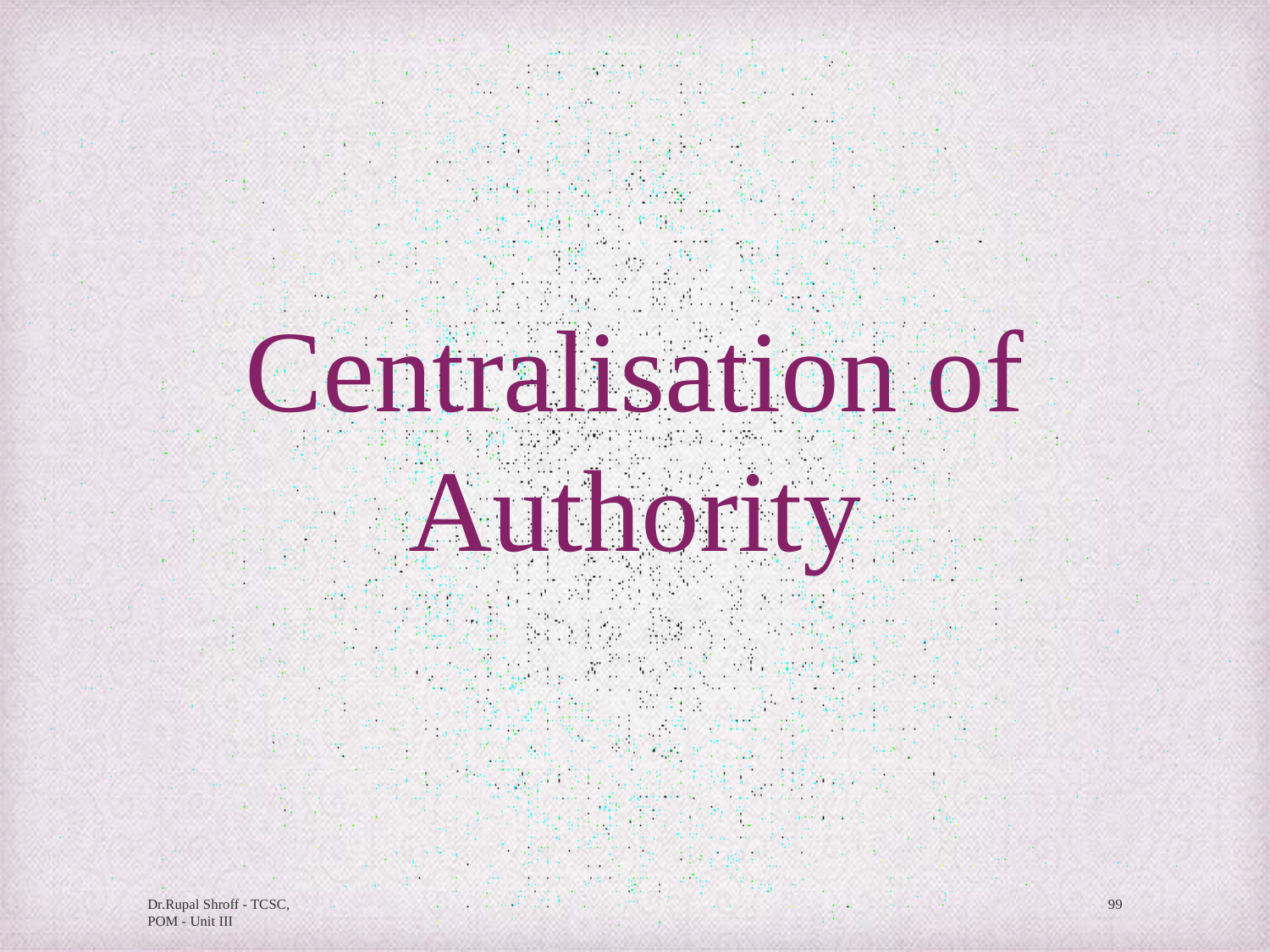

# Centralisation of Authority
Dr.Rupal Shroff - TCSC, POM - Unit III
99